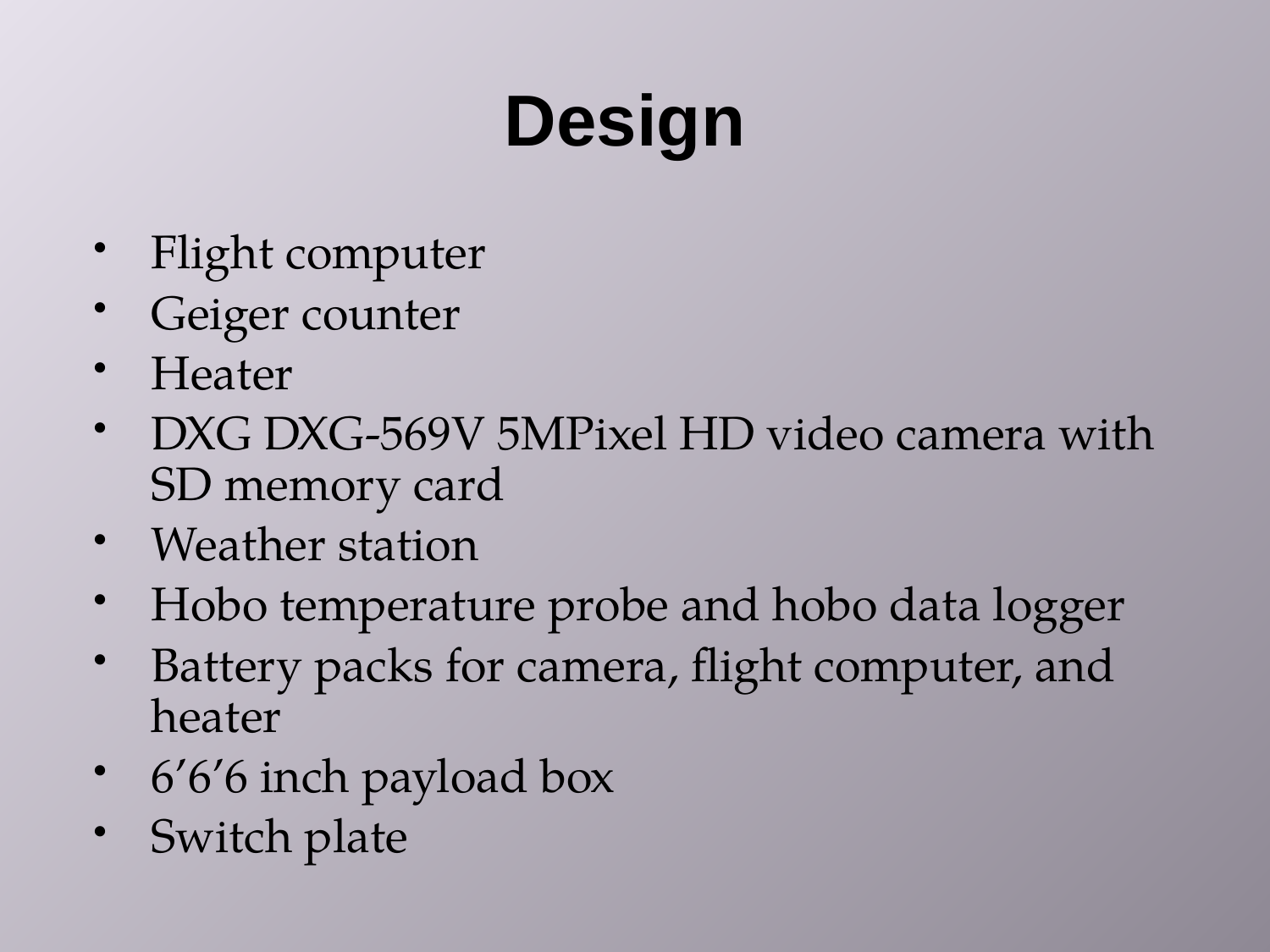

# Design
Flight computer
Geiger counter
Heater
DXG DXG-569V 5MPixel HD video camera with SD memory card
Weather station
Hobo temperature probe and hobo data logger
Battery packs for camera, flight computer, and heater
6’6’6 inch payload box
Switch plate